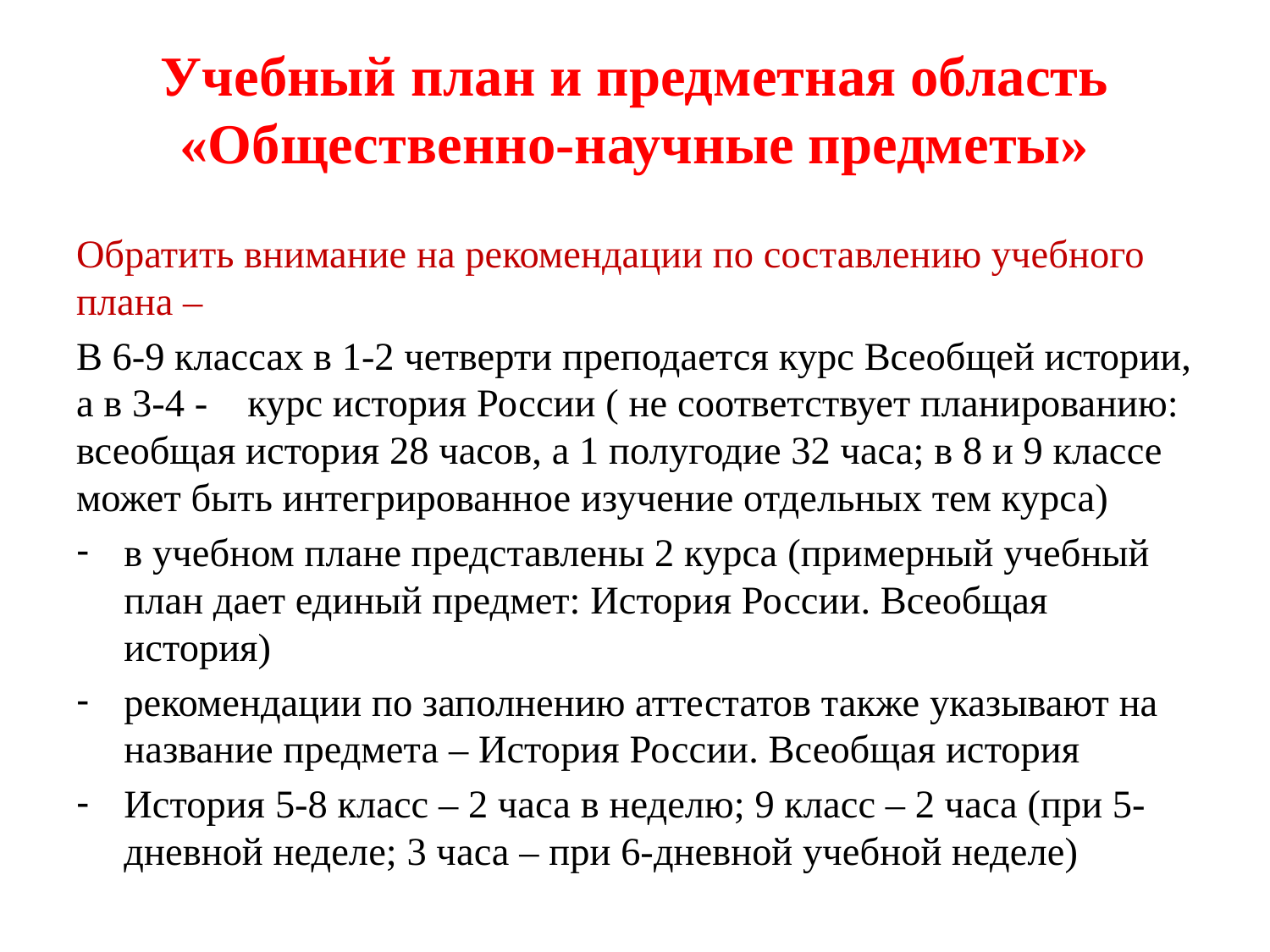

# Учебный план и предметная область «Общественно-научные предметы»
Обратить внимание на рекомендации по составлению учебного плана –
В 6-9 классах в 1-2 четверти преподается курс Всеобщей истории, а в 3-4 -    курс история России ( не соответствует планированию: всеобщая история 28 часов, а 1 полугодие 32 часа; в 8 и 9 классе может быть интегрированное изучение отдельных тем курса)
в учебном плане представлены 2 курса (примерный учебный план дает единый предмет: История России. Всеобщая история)
рекомендации по заполнению аттестатов также указывают на название предмета – История России. Всеобщая история
История 5-8 класс – 2 часа в неделю; 9 класс – 2 часа (при 5-дневной неделе; 3 часа – при 6-дневной учебной неделе)